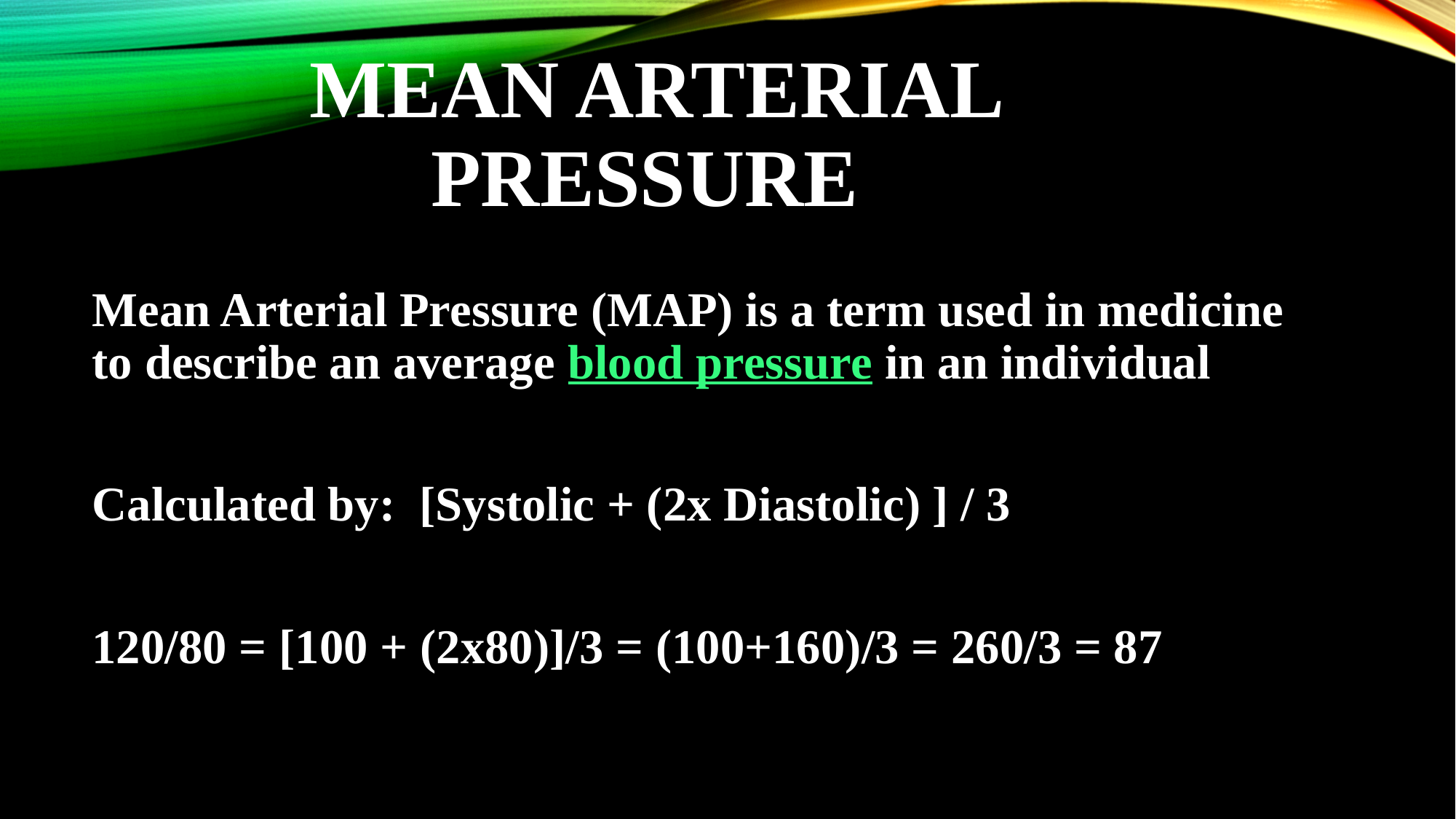

# Mean Arterial Pressure
Mean Arterial Pressure (MAP) is a term used in medicine to describe an average blood pressure in an individual
Calculated by:  [Systolic + (2x Diastolic) ] / 3
120/80 = [100 + (2x80)]/3 = (100+160)/3 = 260/3 = 87